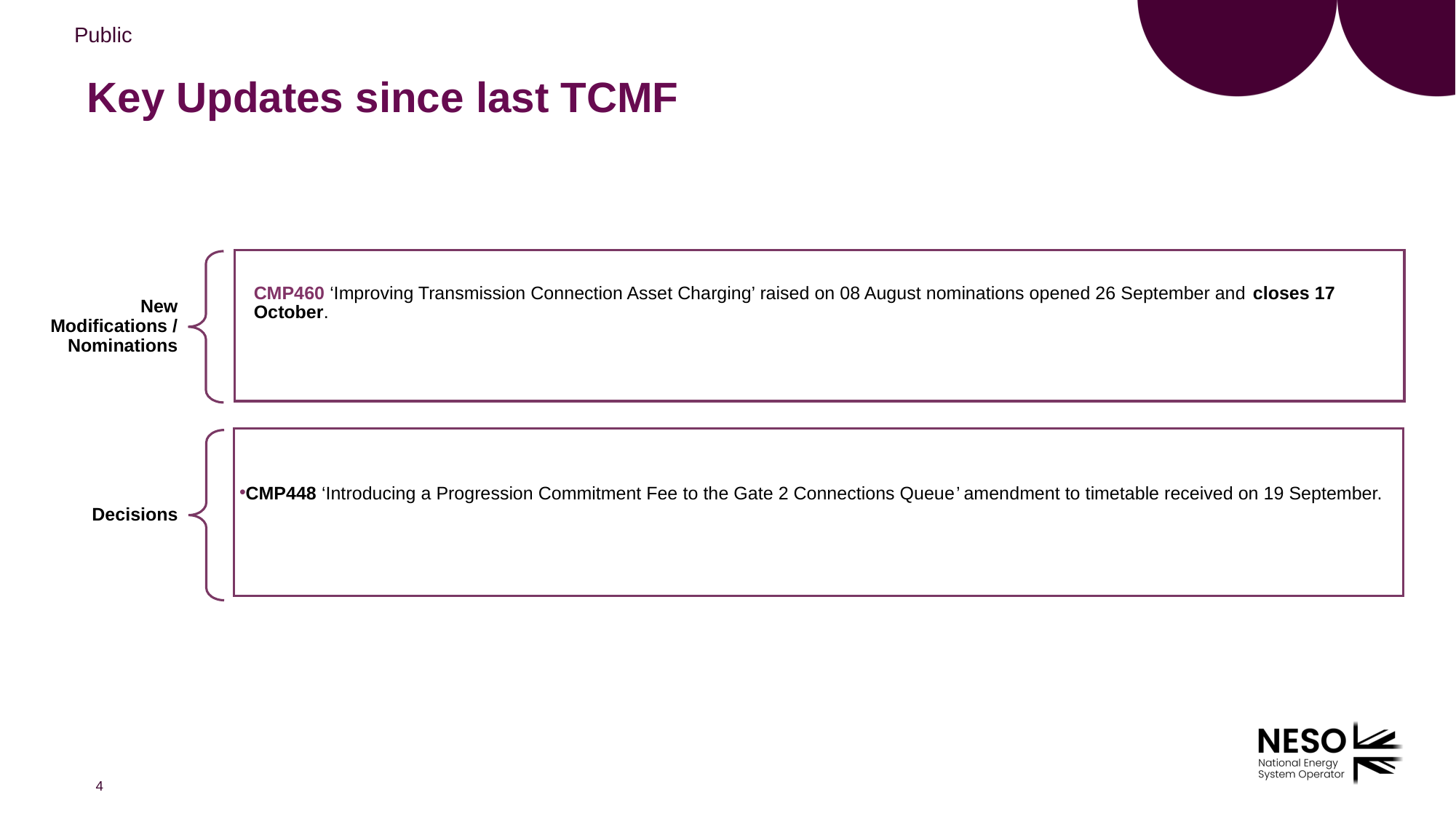

# Key Updates since last TCMF
New Modifications / Nominations
CMP460 ‘Improving Transmission Connection Asset Charging’ raised on 08 August nominations opened 26 September and closes 17 October.

Decisions

CMP448 ‘Introducing a Progression Commitment Fee to the Gate 2 Connections Queue​’ amendment to timetable received on 19 September.